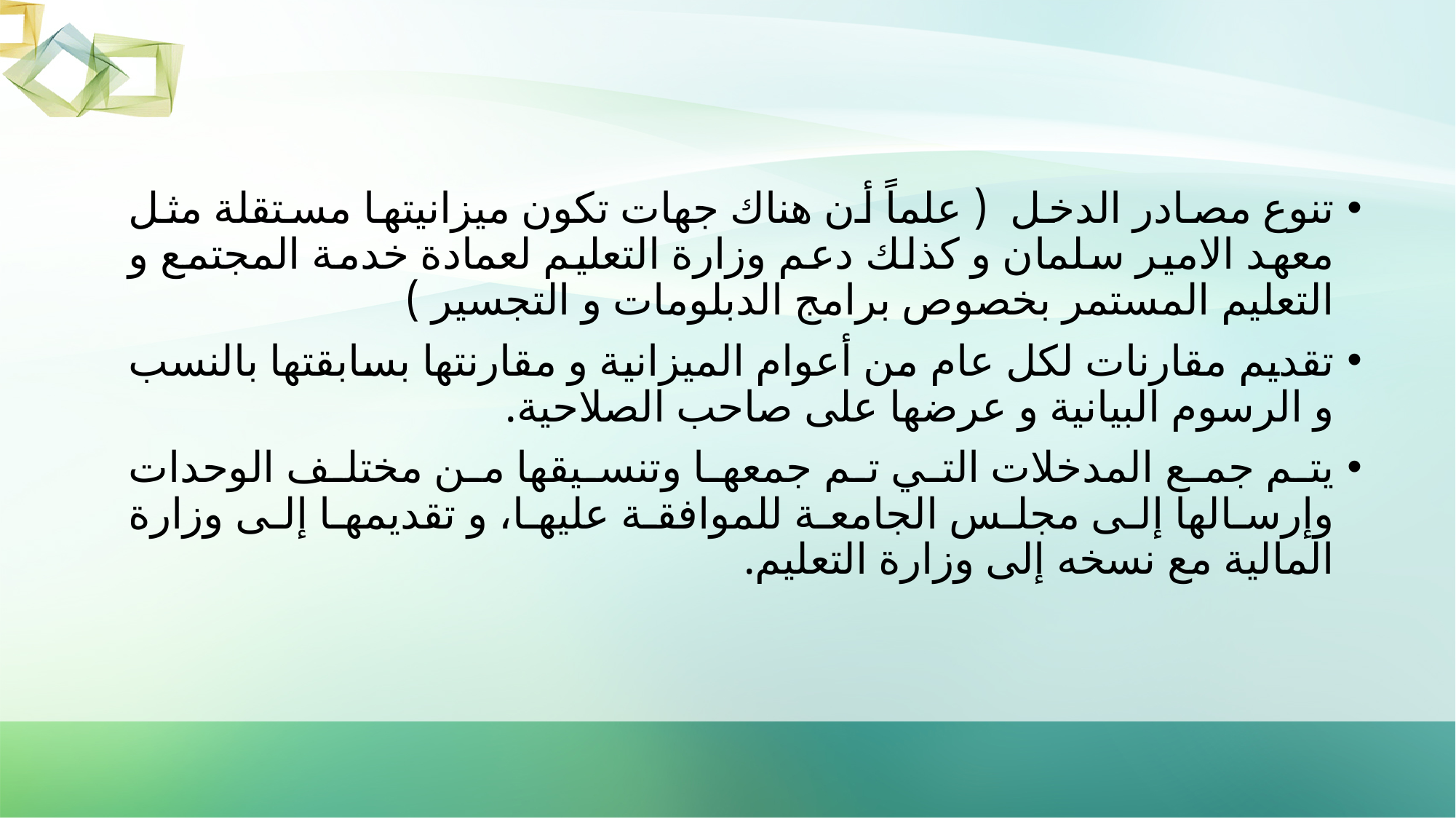

تنوع مصادر الدخل  ( علماً أن هناك جهات تكون ميزانيتها مستقلة مثل معهد الامير سلمان و كذلك دعم وزارة التعليم لعمادة خدمة المجتمع و التعليم المستمر بخصوص برامج الدبلومات و التجسير )
تقديم مقارنات لكل عام من أعوام الميزانية و مقارنتها بسابقتها بالنسب و الرسوم البيانية و عرضها على صاحب الصلاحية.
يتم جمع المدخلات التي تم جمعها وتنسيقها من مختلف الوحدات وإرسالها إلى مجلس الجامعة للموافقة عليها، و تقديمها إلى وزارة المالية مع نسخه إلى وزارة التعليم.